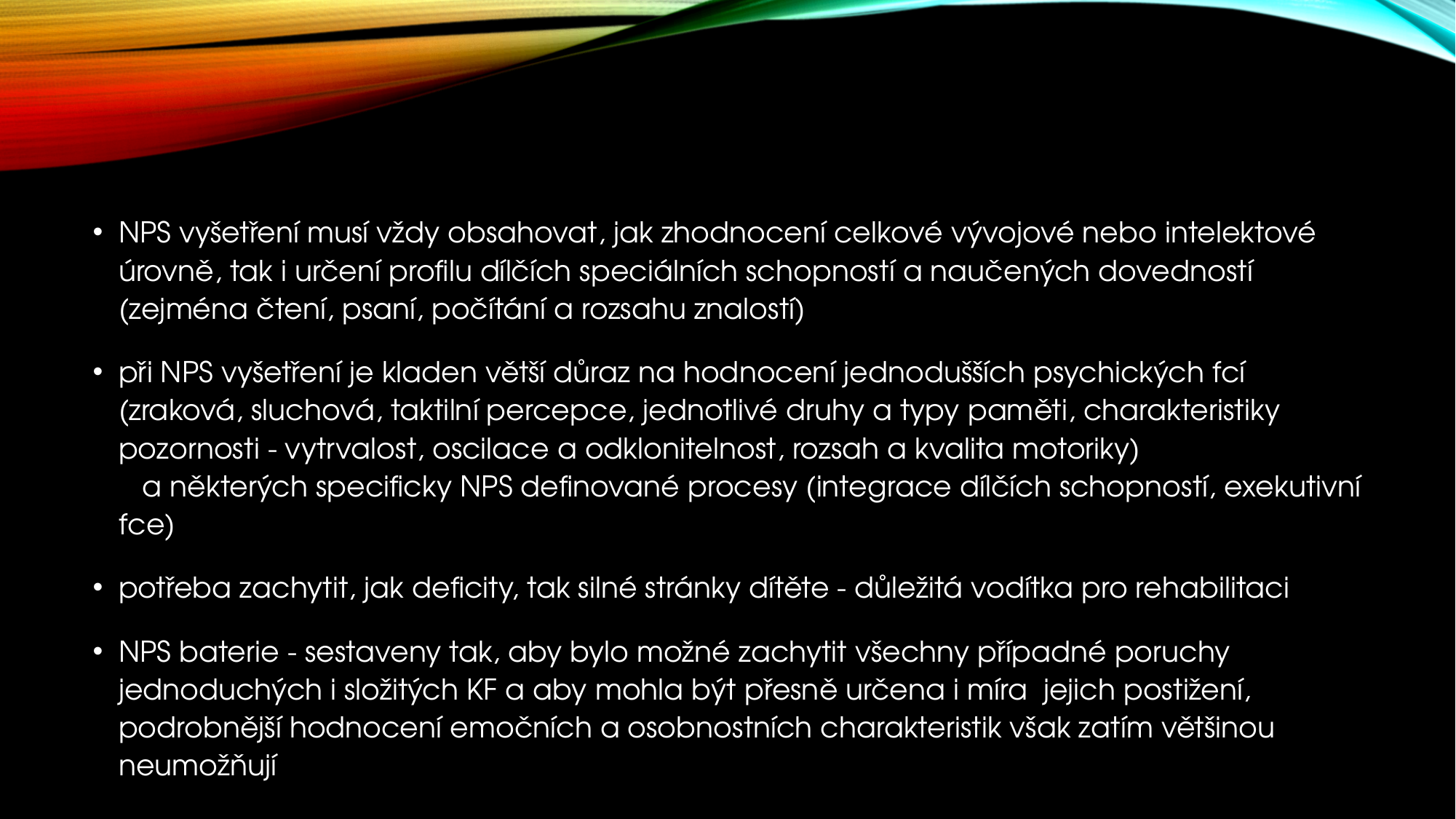

#
NPS vyšetření musí vždy obsahovat, jak zhodnocení celkové vývojové nebo intelektové úrovně, tak i určení profilu dílčích speciálních schopností a naučených dovedností (zejména čtení, psaní, počítání a rozsahu znalostí)
při NPS vyšetření je kladen větší důraz na hodnocení jednodušších psychických fcí (zraková, sluchová, taktilní percepce, jednotlivé druhy a typy paměti, charakteristiky pozornosti - vytrvalost, oscilace a odklonitelnost, rozsah a kvalita motoriky)                               a některých specificky NPS definované procesy (integrace dílčích schopností, exekutivní fce)
potřeba zachytit, jak deficity, tak silné stránky dítěte - důležitá vodítka pro rehabilitaci
NPS baterie - sestaveny tak, aby bylo možné zachytit všechny případné poruchy jednoduchých i složitých KF a aby mohla být přesně určena i míra  jejich postižení, podrobnější hodnocení emočních a osobnostních charakteristik však zatím většinou neumožňují